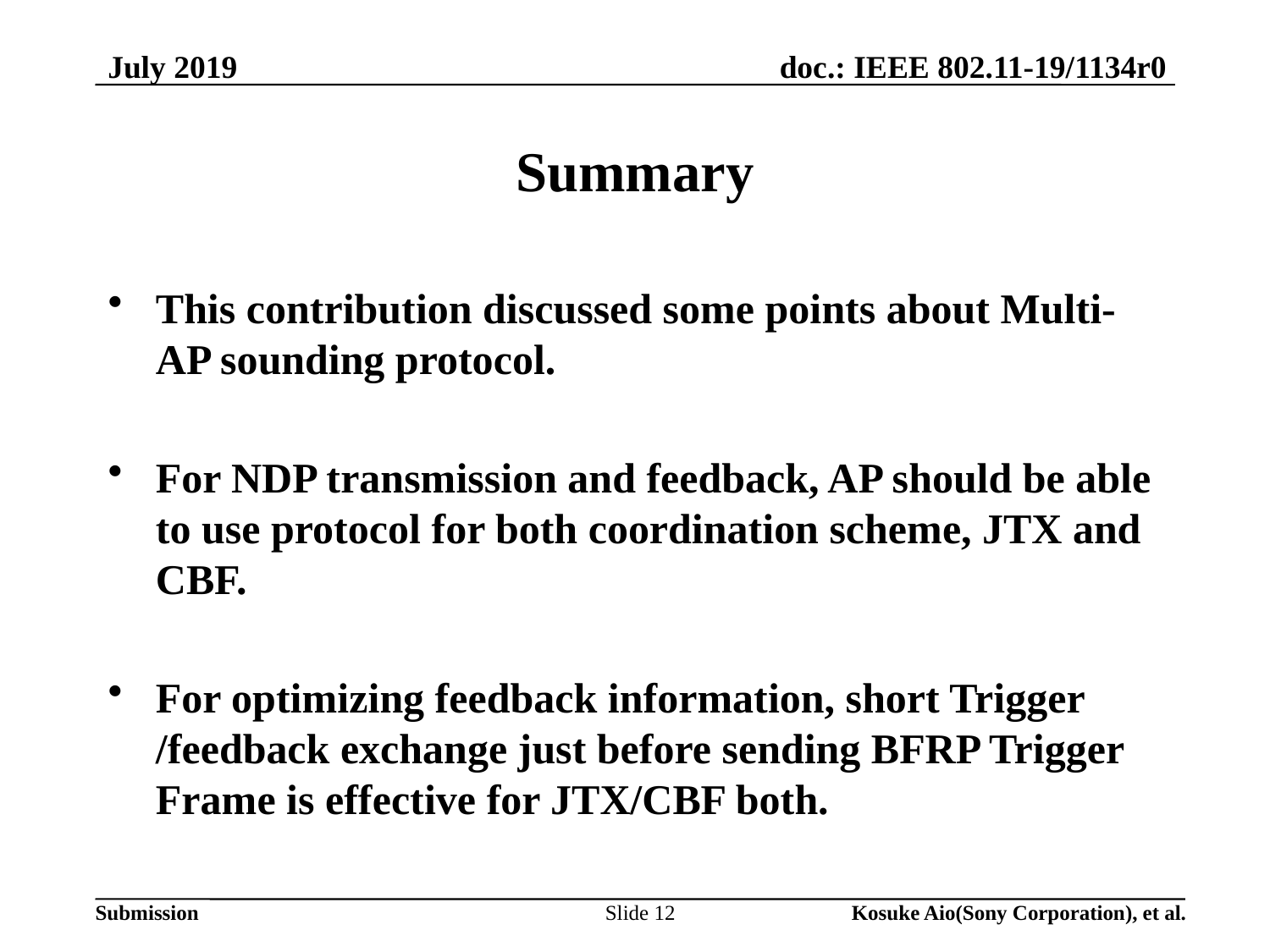

July 2019
# Summary
This contribution discussed some points about Multi-AP sounding protocol.

For NDP transmission and feedback, AP should be able to use protocol for both coordination scheme, JTX and CBF.

For optimizing feedback information, short Trigger /feedback exchange just before sending BFRP Trigger Frame is effective for JTX/CBF both.
Slide 12
Kosuke Aio(Sony Corporation), et al.